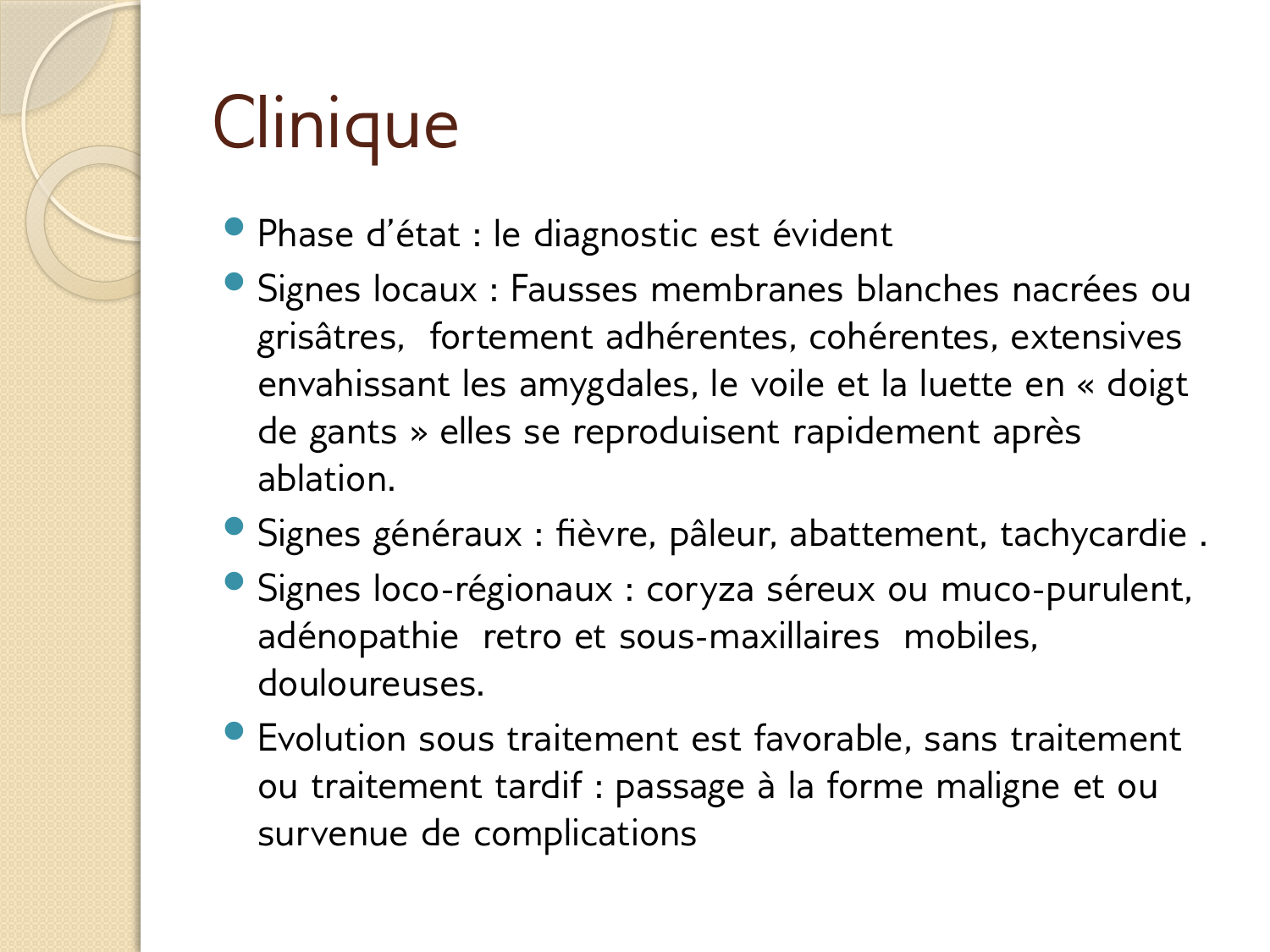

# Clinique
Phase d’état : le diagnostic est évident
Signes locaux : Fausses membranes blanches nacrées ou grisâtres,  fortement adhérentes, cohérentes, extensives envahissant les amygdales, le voile et la luette en « doigt de gants » elles se reproduisent rapidement après ablation.
Signes généraux : fièvre, pâleur, abattement, tachycardie .
Signes loco-régionaux : coryza séreux ou muco-purulent, adénopathie  retro et sous-maxillaires  mobiles, douloureuses.
Evolution sous traitement est favorable, sans traitement ou traitement tardif : passage à la forme maligne et ou survenue de complications